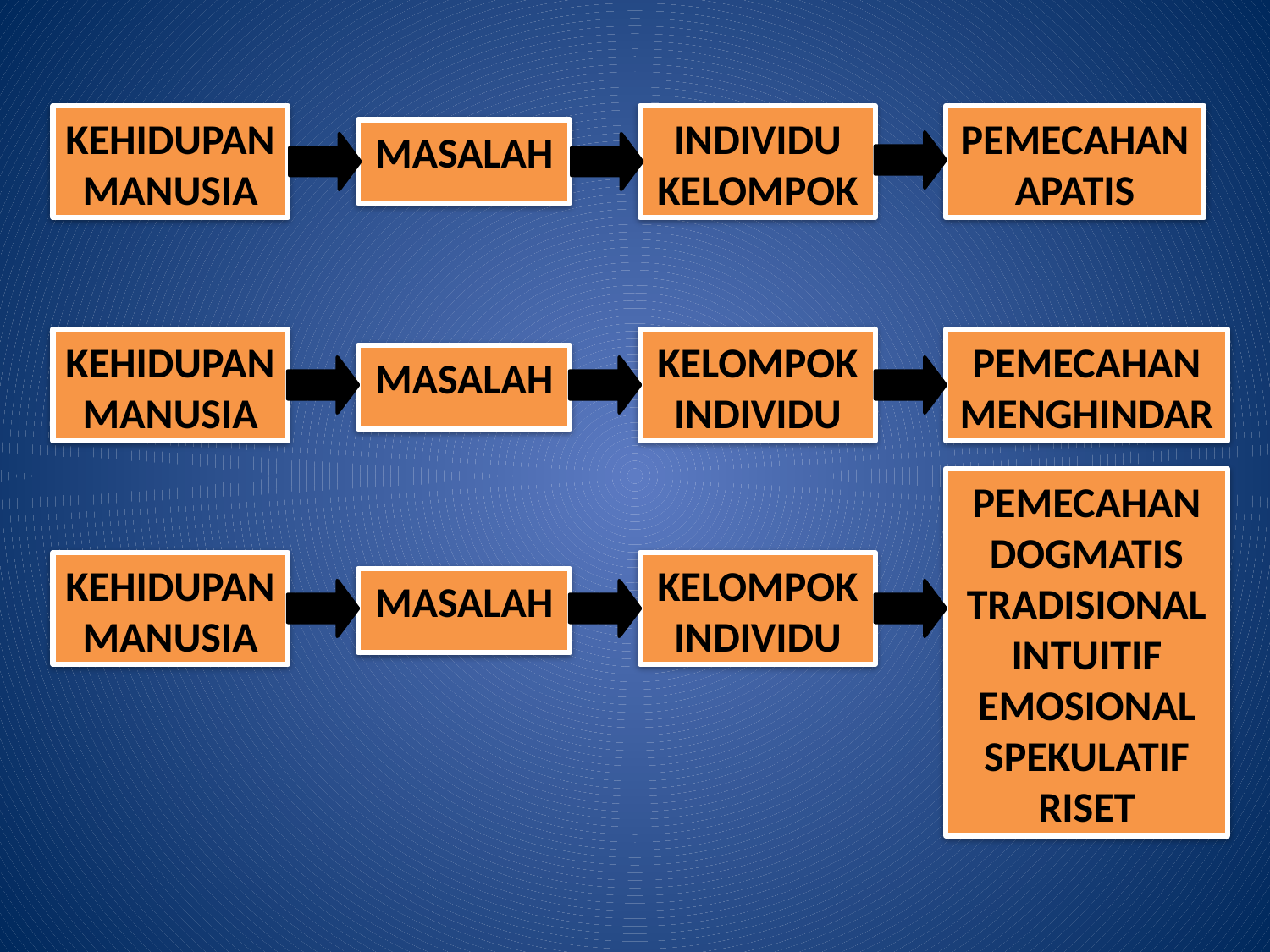

KEHIDUPAN MANUSIA
INDIVIDU KELOMPOK
PEMECAHAN APATIS
MASALAH

KEHIDUPAN MANUSIA
KELOMPOK INDIVIDU
PEMECAHAN MENGHINDAR
MASALAH

PEMECAHAN DOGMATIS TRADISIONAL INTUITIF EMOSIONAL SPEKULATIF RISET
KEHIDUPAN MANUSIA
KELOMPOK INDIVIDU
MASALAH